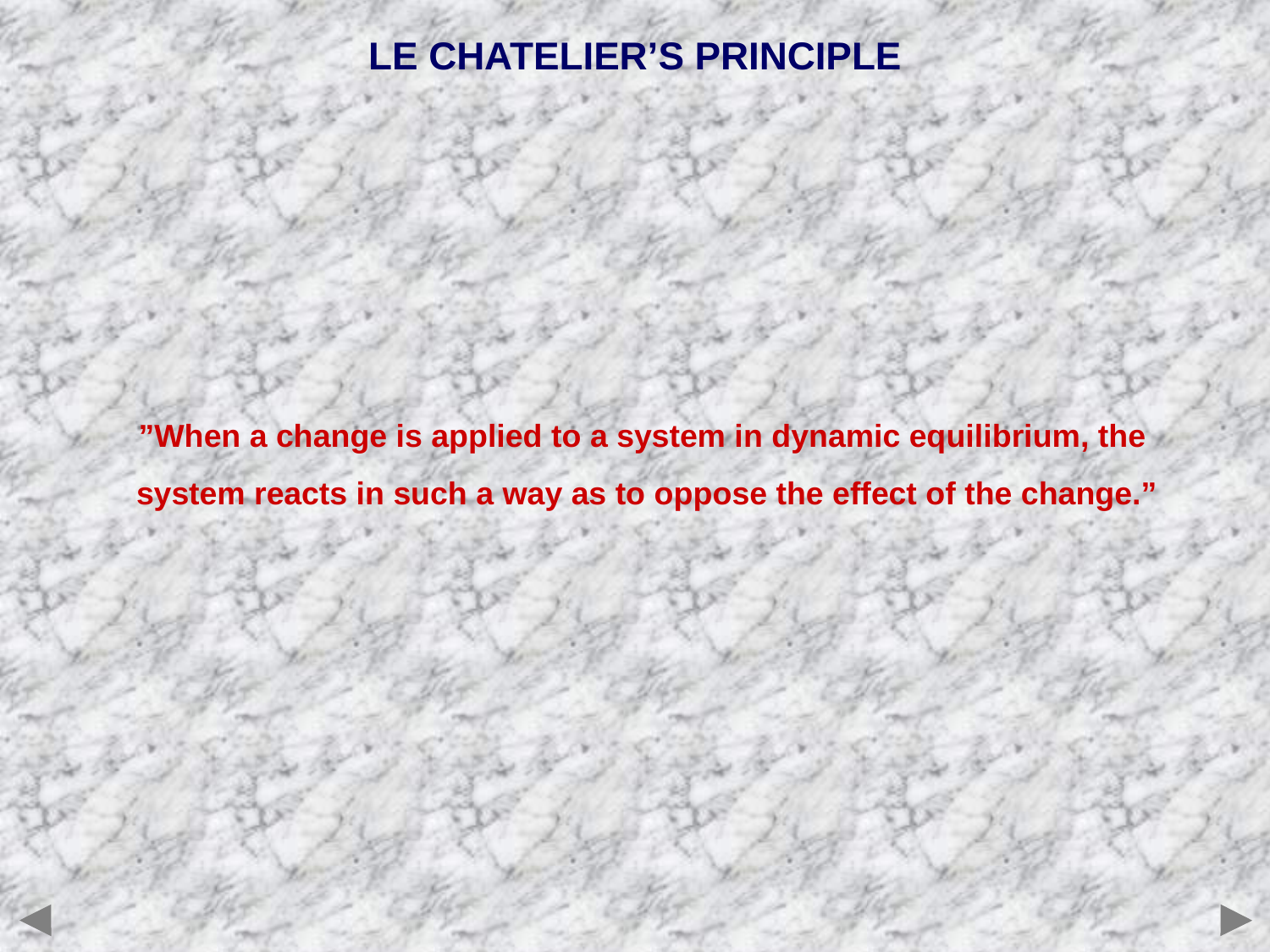

LE CHATELIER’S PRINCIPLE
”When a change is applied to a system in dynamic equilibrium, the
system reacts in such a way as to oppose the effect of the change.”